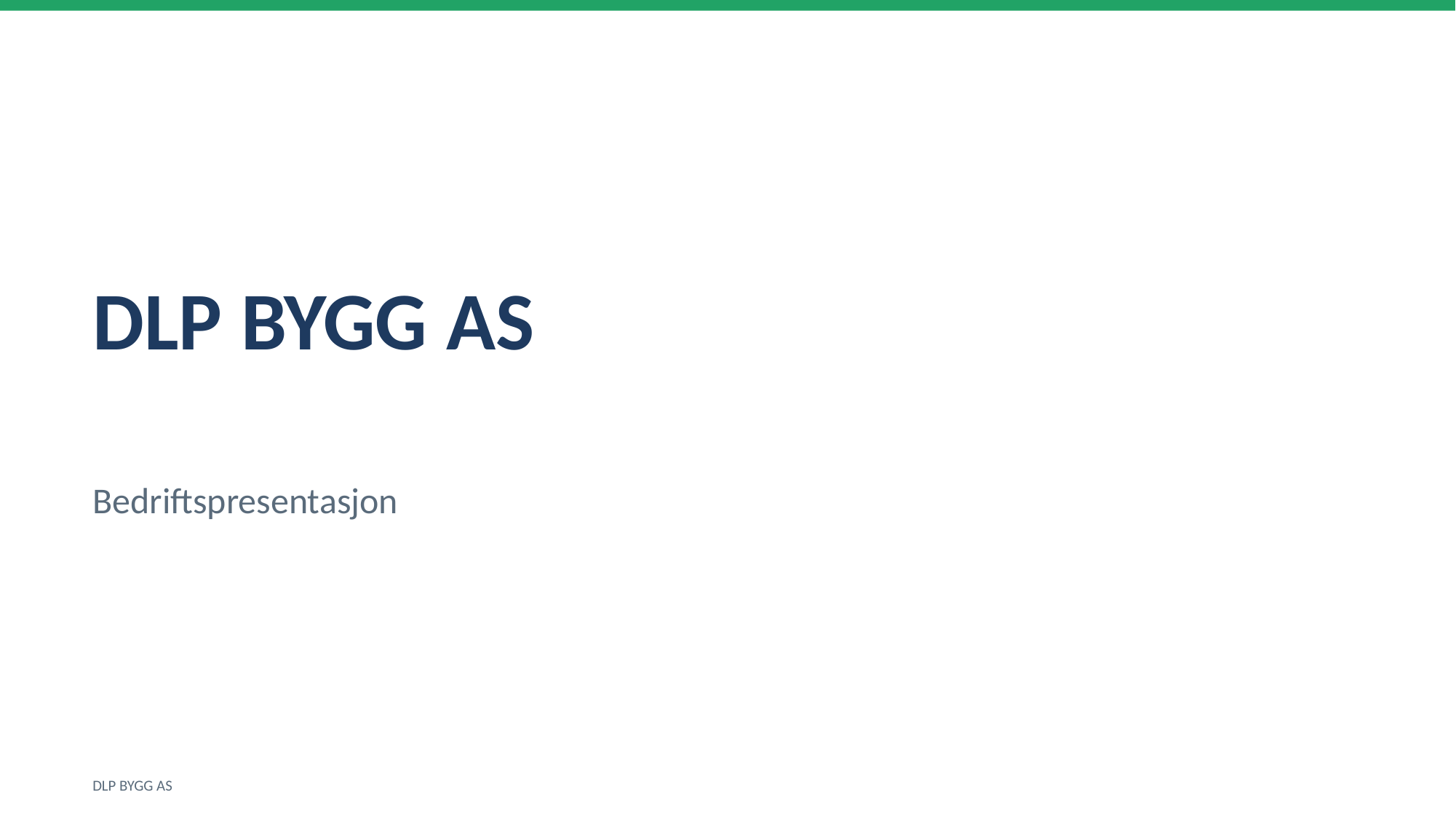

DLP BYGG AS
Bedriftspresentasjon
DLP BYGG AS